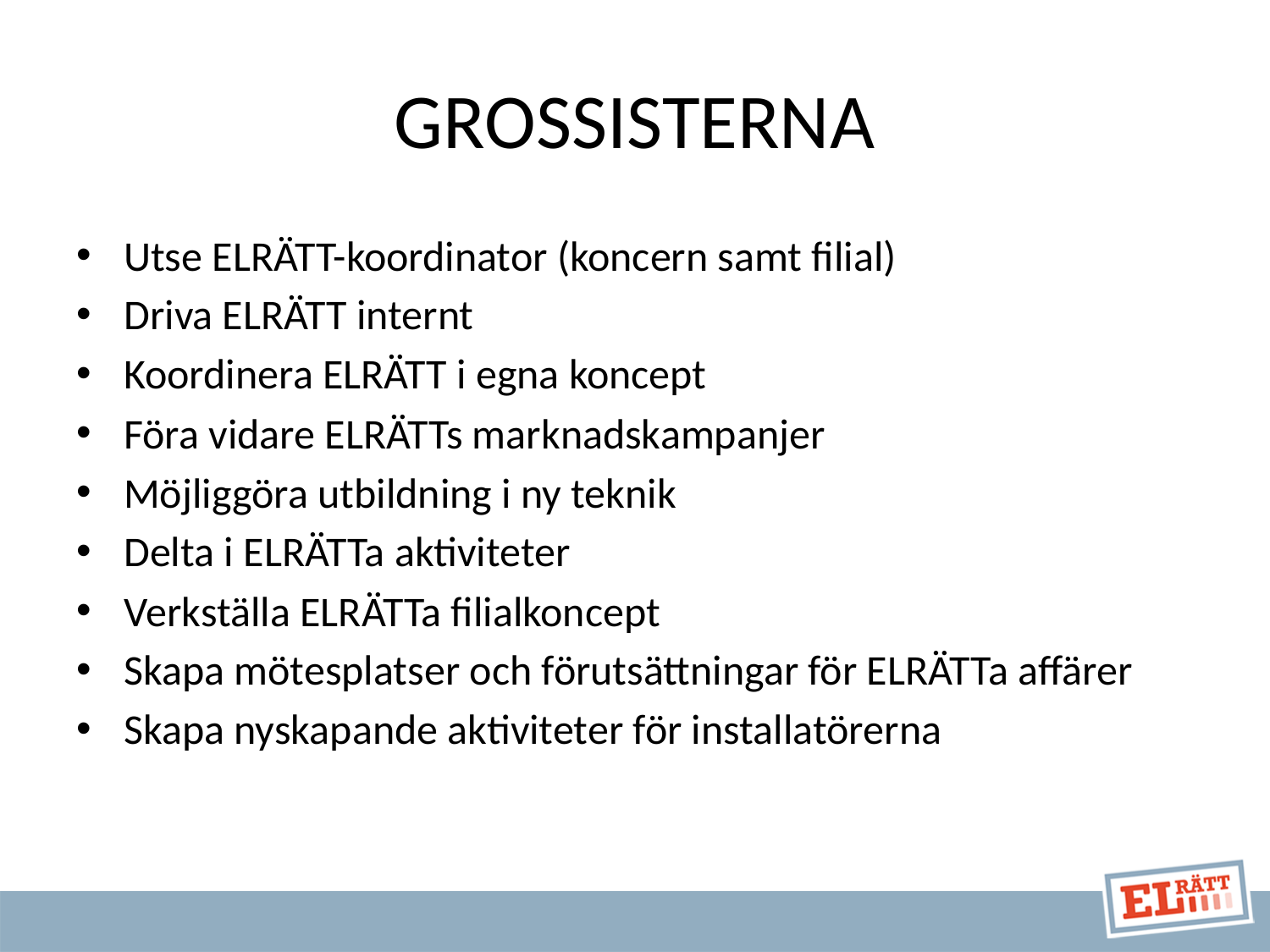

# GROSSISTERNA
Utse ELRÄTT-koordinator (koncern samt filial)
Driva ELRÄTT internt
Koordinera ELRÄTT i egna koncept
Föra vidare ELRÄTTs marknadskampanjer
Möjliggöra utbildning i ny teknik
Delta i ELRÄTTa aktiviteter
Verkställa ELRÄTTa filialkoncept
Skapa mötesplatser och förutsättningar för ELRÄTTa affärer
Skapa nyskapande aktiviteter för installatörerna